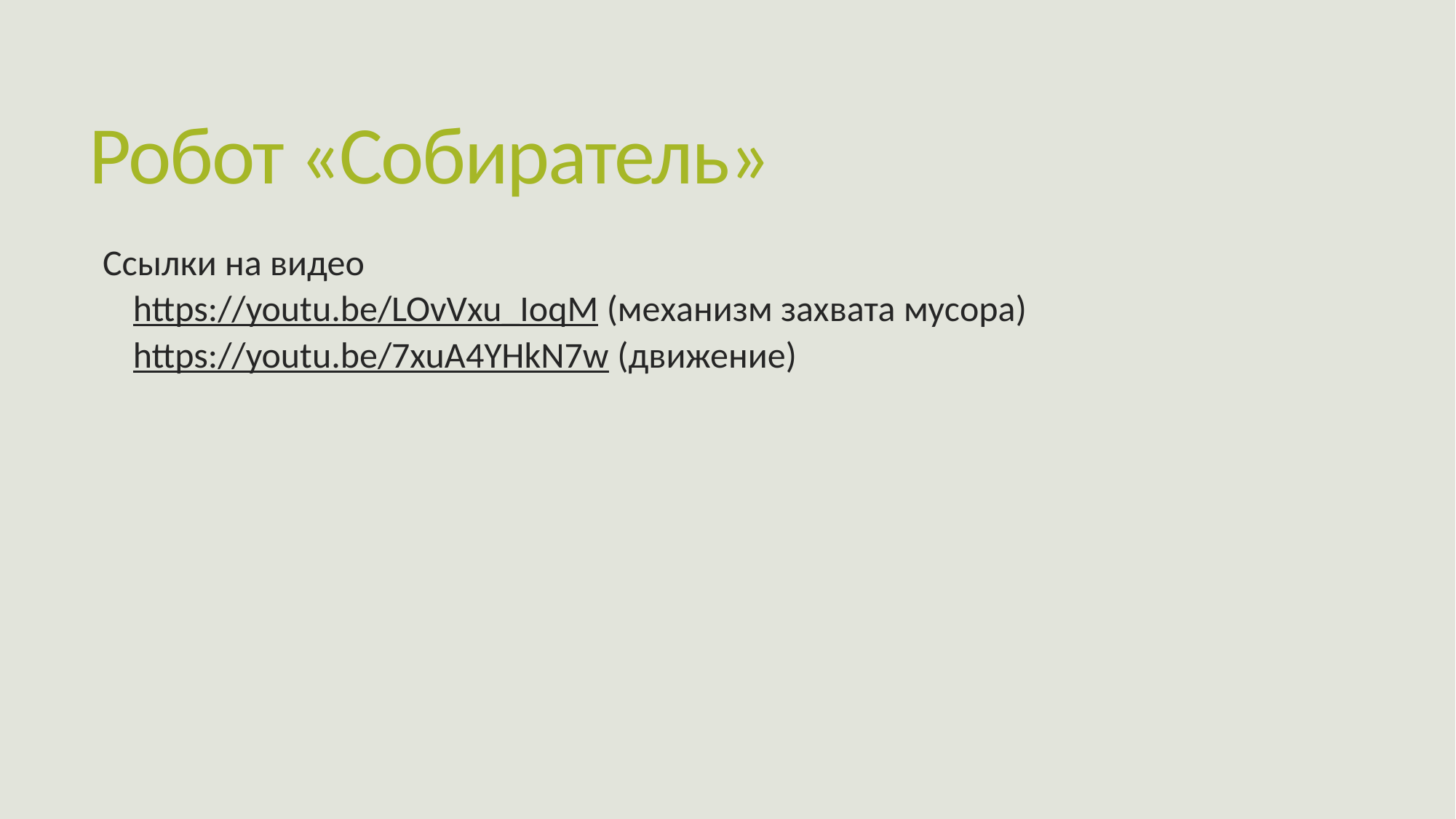

# Робот «Собиратель»
Ссылки на видео
https://youtu.be/LOvVxu_IoqM (механизм захвата мусора)
https://youtu.be/7xuA4YHkN7w (движение)